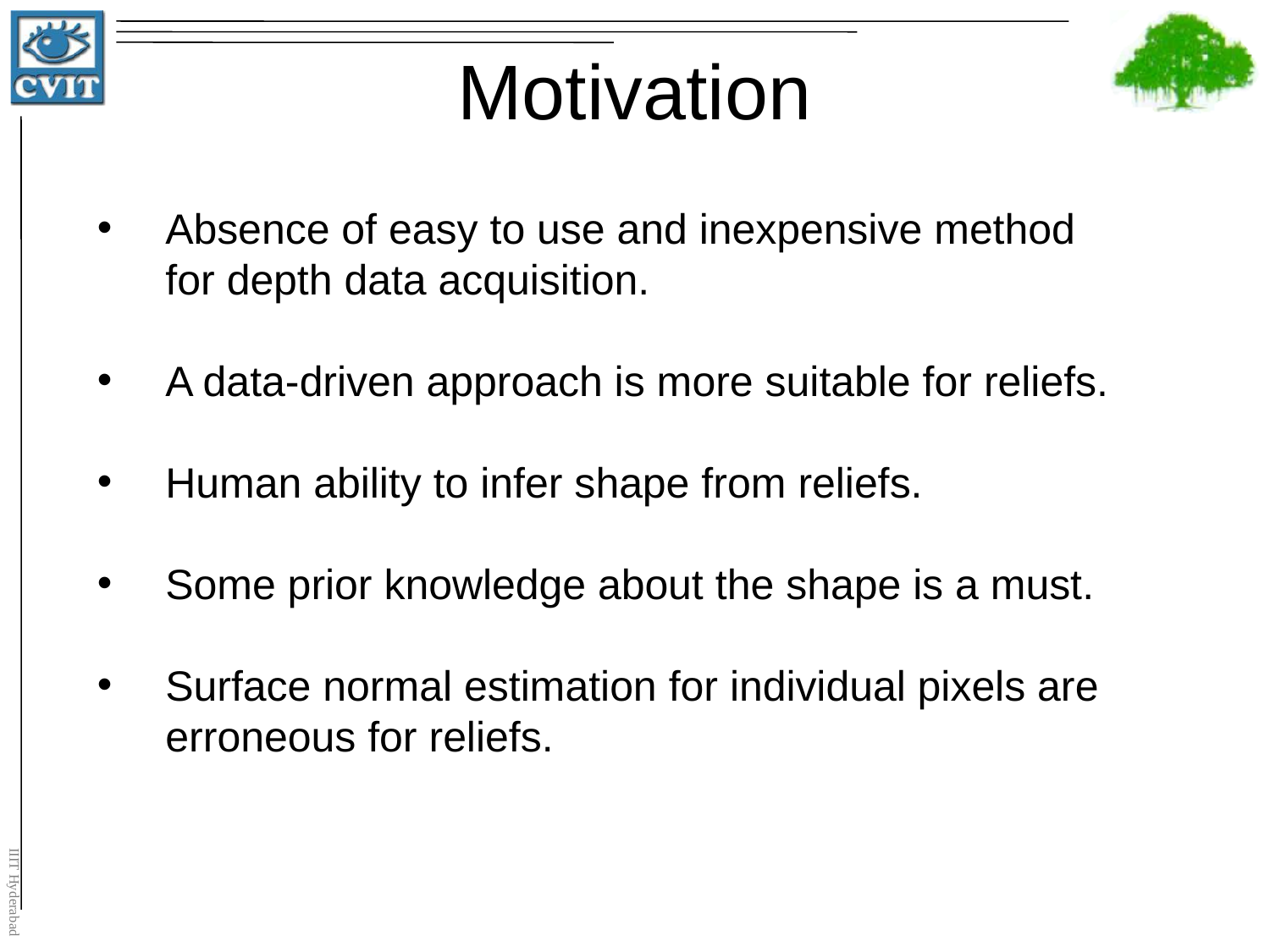

# Motivation
Absence of easy to use and inexpensive method for depth data acquisition.
A data-driven approach is more suitable for reliefs.
Human ability to infer shape from reliefs.
Some prior knowledge about the shape is a must.
Surface normal estimation for individual pixels are erroneous for reliefs.